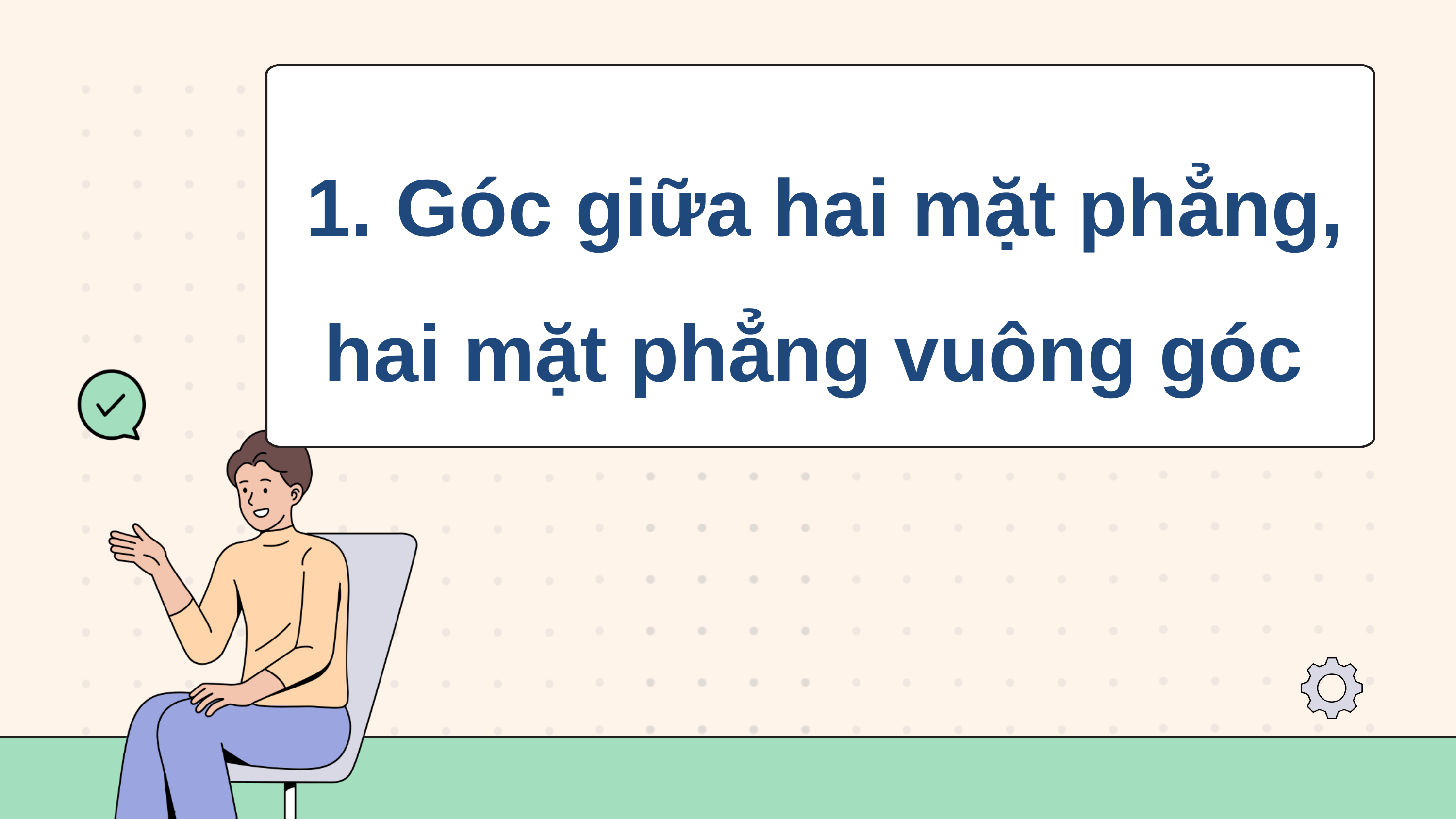

1. Góc giữa hai mặt phẳng, hai mặt phẳng vuông góc